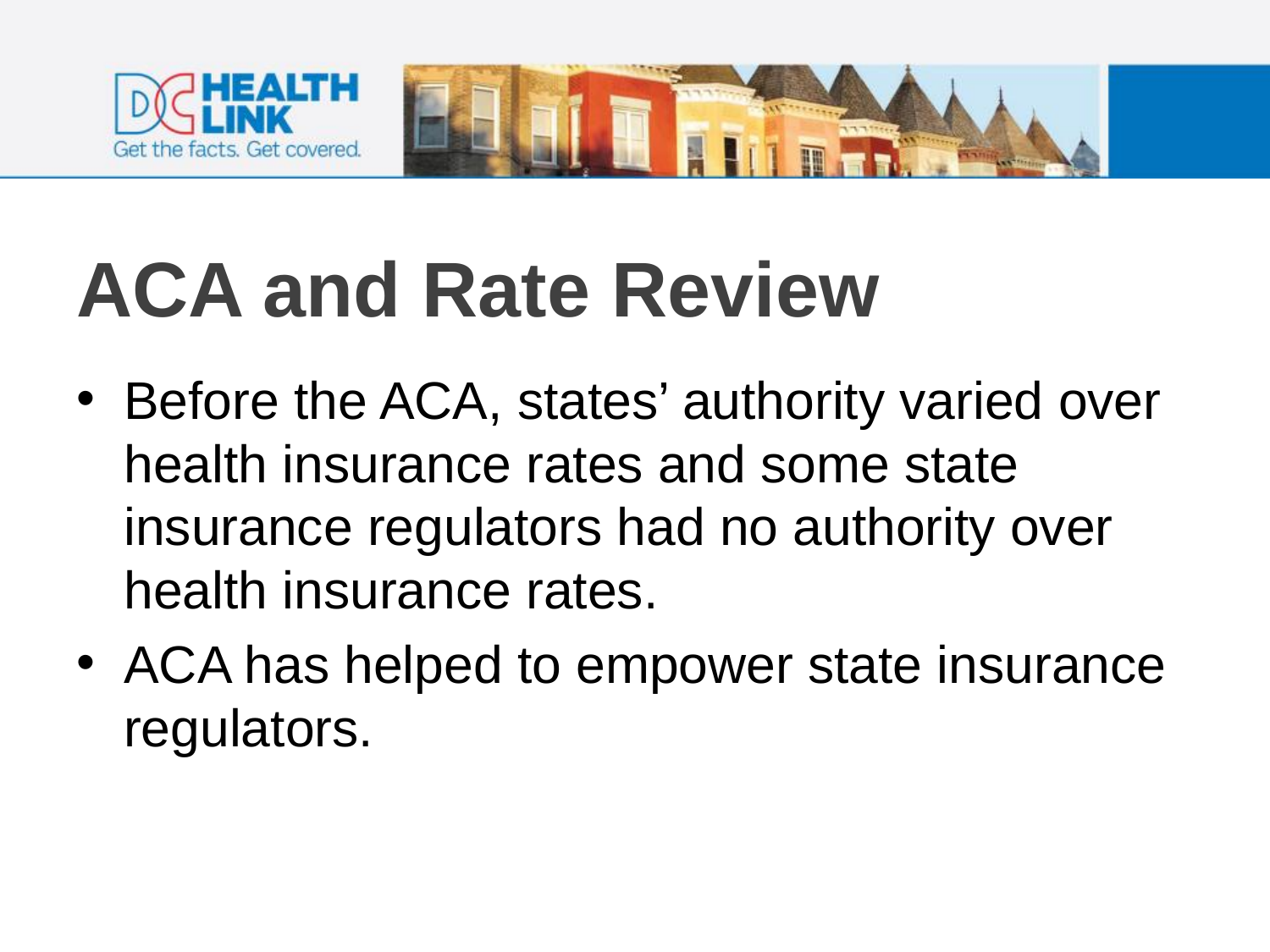

# ACA and Rate Review
Before the ACA, states’ authority varied over health insurance rates and some state insurance regulators had no authority over health insurance rates.
ACA has helped to empower state insurance regulators.